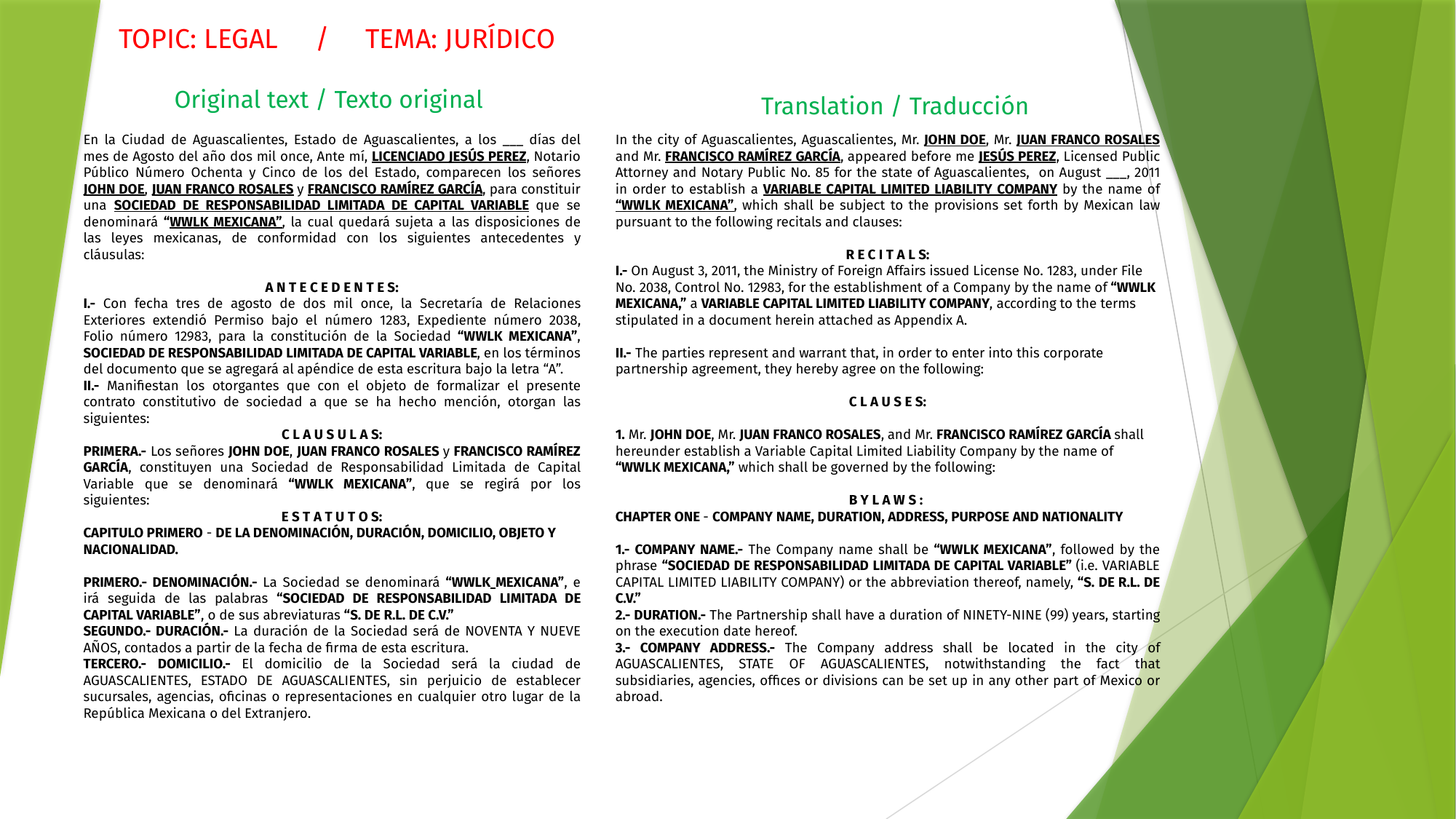

Topic: legal     /     TEMA: JURÍDICO
Original text / Texto original
Translation / Traducción
En la Ciudad de Aguascalientes, Estado de Aguascalientes, a los ___ días del mes de Agosto del año dos mil once, Ante mí, LICENCIADO JESÚS PEREZ, Notario Público Número Ochenta y Cinco de los del Estado, comparecen los señores JOHN DOE, JUAN FRANCO ROSALES y FRANCISCO RAMÍREZ GARCÍA, para constituir una SOCIEDAD DE RESPONSABILIDAD LIMITADA DE CAPITAL VARIABLE que se denominará “WWLK MEXICANA”, la cual quedará sujeta a las disposiciones de las leyes mexicanas, de conformidad con los siguientes antecedentes y cláusulas:

A N T E C E D E N T E S:
I.- Con fecha tres de agosto de dos mil once, la Secretaría de Relaciones Exteriores extendió Permiso bajo el número 1283, Expediente número 2038, Folio número 12983, para la constitución de la Sociedad “WWLK MEXICANA”, SOCIEDAD DE RESPONSABILIDAD LIMITADA DE CAPITAL VARIABLE, en los términos del documento que se agregará al apéndice de esta escritura bajo la letra “A”.
II.- Manifiestan los otorgantes que con el objeto de formalizar el presente contrato constitutivo de sociedad a que se ha hecho mención, otorgan las siguientes:
C L A U S U L A S:
PRIMERA.- Los señores JOHN DOE, JUAN FRANCO ROSALES y FRANCISCO RAMÍREZ GARCÍA, constituyen una Sociedad de Responsabilidad Limitada de Capital Variable que se denominará “WWLK MEXICANA”, que se regirá por los siguientes:
E S T A T U T O S:
CAPITULO PRIMERO - DE LA DENOMINACIÓN, DURACIÓN, DOMICILIO, OBJETO Y NACIONALIDAD.

PRIMERO.- DENOMINACIÓN.- La Sociedad se denominará “WWLK MEXICANA”, e irá seguida de las palabras “SOCIEDAD DE RESPONSABILIDAD LIMITADA DE CAPITAL VARIABLE”, o de sus abreviaturas “S. DE R.L. DE C.V.”
SEGUNDO.- DURACIÓN.- La duración de la Sociedad será de NOVENTA Y NUEVE AÑOS, contados a partir de la fecha de firma de esta escritura.
TERCERO.- DOMICILIO.- El domicilio de la Sociedad será la ciudad de AGUASCALIENTES, ESTADO DE AGUASCALIENTES, sin perjuicio de establecer sucursales, agencias, oficinas o representaciones en cualquier otro lugar de la República Mexicana o del Extranjero.
In the city of Aguascalientes, Aguascalientes, Mr. JOHN DOE, Mr. JUAN FRANCO ROSALES and Mr. FRANCISCO RAMÍREZ GARCÍA, appeared before me JESÚS PEREZ, Licensed Public Attorney and Notary Public No. 85 for the state of Aguascalientes,  on August ___, 2011 in order to establish a VARIABLE CAPITAL LIMITED LIABILITY COMPANY by the name of “WWLK MEXICANA”, which shall be subject to the provisions set forth by Mexican law pursuant to the following recitals and clauses:

R E C I T A L S:
I.- On August 3, 2011, the Ministry of Foreign Affairs issued License No. 1283, under File No. 2038, Control No. 12983, for the establishment of a Company by the name of “WWLK MEXICANA,” a VARIABLE CAPITAL LIMITED LIABILITY COMPANY, according to the terms stipulated in a document herein attached as Appendix A.

II.- The parties represent and warrant that, in order to enter into this corporate partnership agreement, they hereby agree on the following:

C L A U S E S:

1. Mr. JOHN DOE, Mr. JUAN FRANCO ROSALES, and Mr. FRANCISCO RAMÍREZ GARCÍA shall hereunder establish a Variable Capital Limited Liability Company by the name of  “WWLK MEXICANA,” which shall be governed by the following:

B Y L A W S :
CHAPTER ONE - COMPANY NAME, DURATION, ADDRESS, PURPOSE AND NATIONALITY

1.- COMPANY NAME.- The Company name shall be “WWLK MEXICANA”, followed by the phrase “SOCIEDAD DE RESPONSABILIDAD LIMITADA DE CAPITAL VARIABLE” (i.e. VARIABLE CAPITAL LIMITED LIABILITY COMPANY) or the abbreviation thereof, namely, “S. DE R.L. DE C.V.”
2.- DURATION.- The Partnership shall have a duration of NINETY-NINE (99) years, starting on the execution date hereof.
3.- COMPANY ADDRESS.- The Company address shall be located in the city of AGUASCALIENTES, STATE OF AGUASCALIENTES, notwithstanding the fact that subsidiaries, agencies, offices or divisions can be set up in any other part of Mexico or abroad.